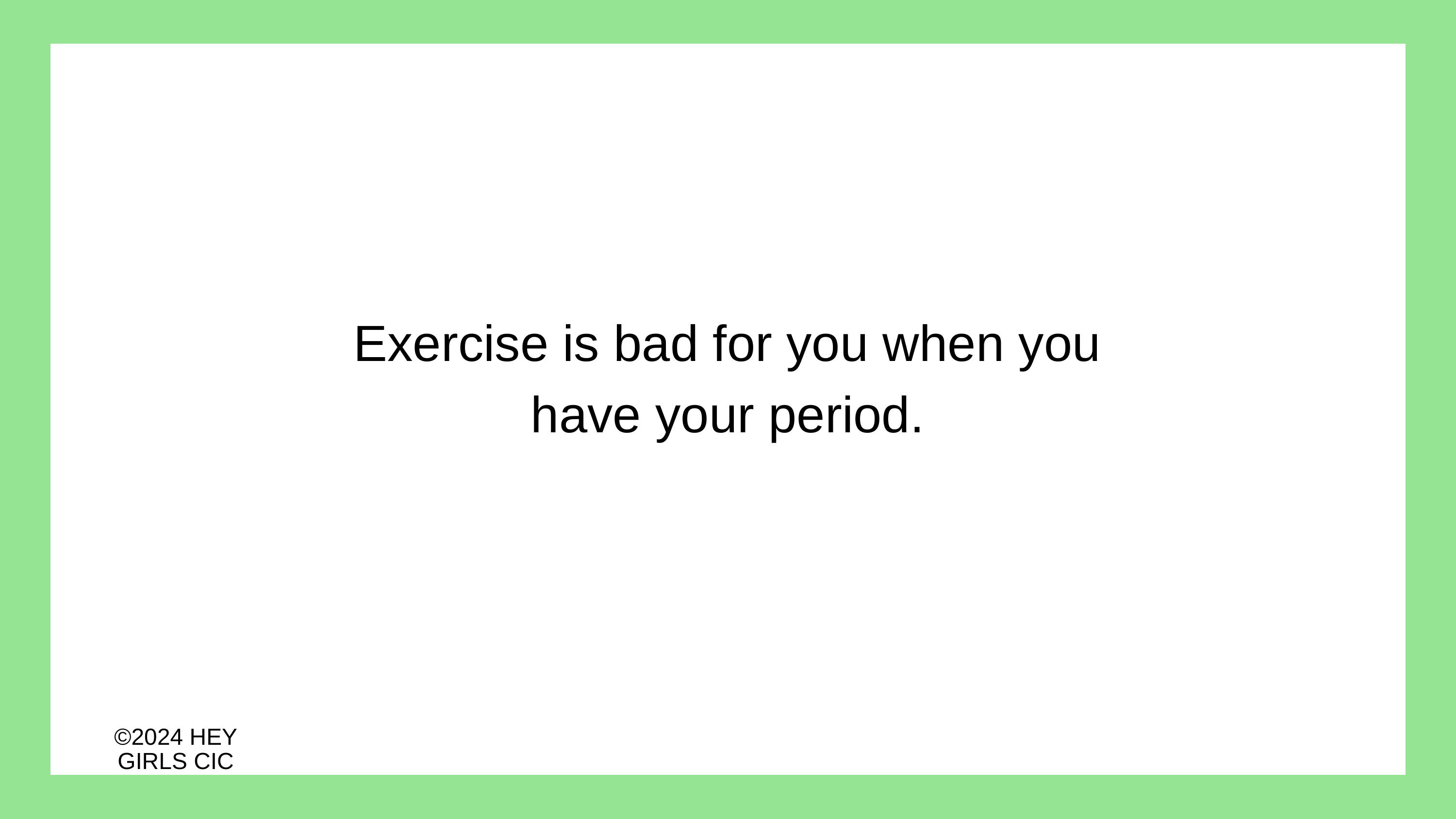

Exercise is bad for you when you have your period.

©2024 HEY GIRLS CIC